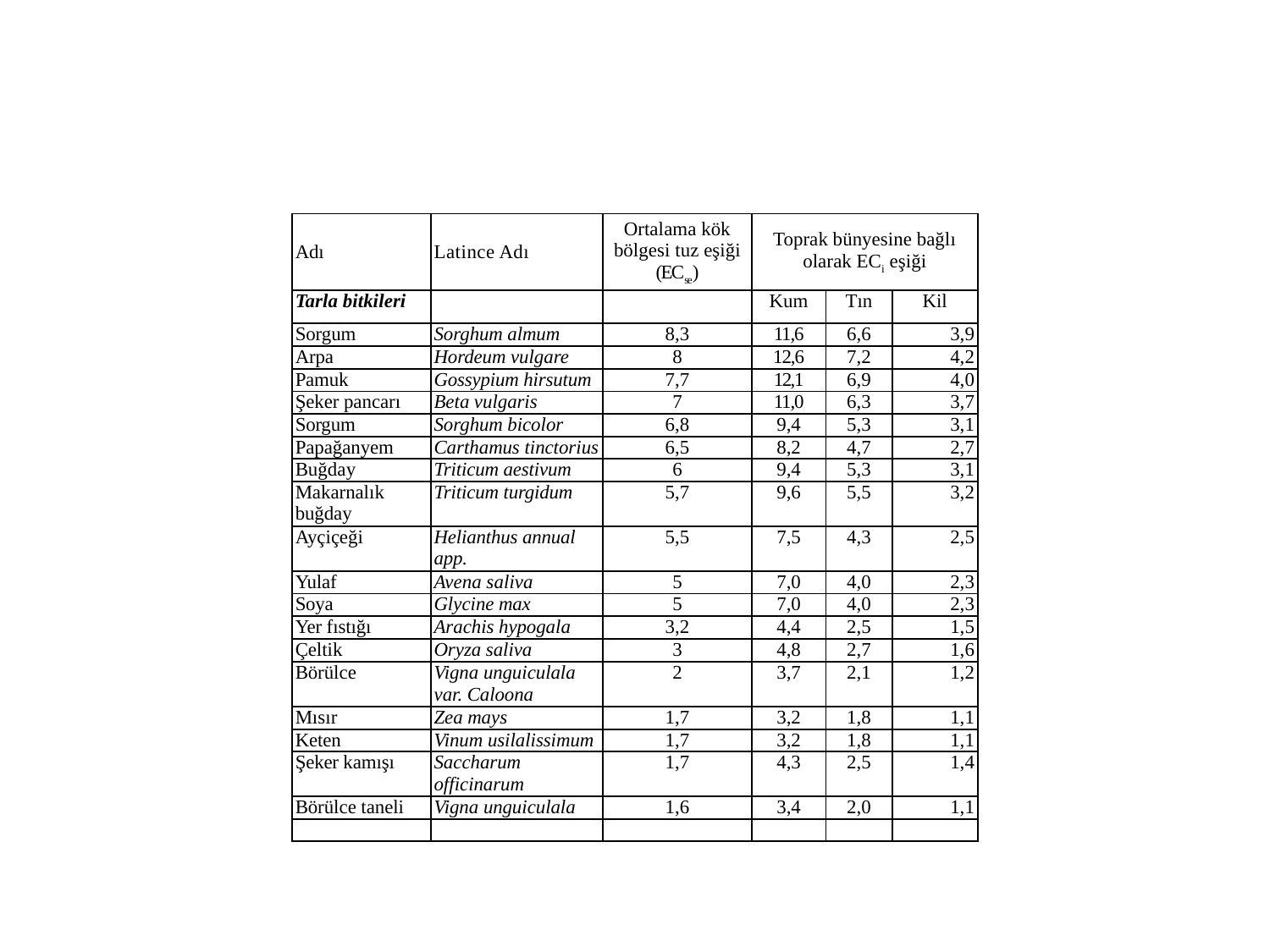

#
| Adı | Latince Adı | Ortalama kök bölgesi tuz eşiği (ECse) | Toprak bünyesine bağlı olarak ECi eşiği |  |  |
| --- | --- | --- | --- | --- | --- |
| Tarla bitkileri |  |  | Kum | Tın | Kil |
| Sorgum | Sorghum almum | 8,3 | 11,6 | 6,6 | 3,9 |
| Arpa | Hordeum vulgare | 8 | 12,6 | 7,2 | 4,2 |
| Pamuk | Gossypium hirsutum | 7,7 | 12,1 | 6,9 | 4,0 |
| Şeker pancarı | Beta vulgaris | 7 | 11,0 | 6,3 | 3,7 |
| Sorgum | Sorghum bicolor | 6,8 | 9,4 | 5,3 | 3,1 |
| Papağanyem | Carthamus tinctorius | 6,5 | 8,2 | 4,7 | 2,7 |
| Buğday | Triticum aestivum | 6 | 9,4 | 5,3 | 3,1 |
| Makarnalık buğday | Triticum turgidum | 5,7 | 9,6 | 5,5 | 3,2 |
| Ayçiçeği | Helianthus annual app. | 5,5 | 7,5 | 4,3 | 2,5 |
| Yulaf | Avena saliva | 5 | 7,0 | 4,0 | 2,3 |
| Soya | Glycine max | 5 | 7,0 | 4,0 | 2,3 |
| Yer fıstığı | Arachis hypogala | 3,2 | 4,4 | 2,5 | 1,5 |
| Çeltik | Oryza saliva | 3 | 4,8 | 2,7 | 1,6 |
| Börülce | Vigna unguiculala var. Caloona | 2 | 3,7 | 2,1 | 1,2 |
| Mısır | Zea mays | 1,7 | 3,2 | 1,8 | 1,1 |
| Keten | Vinum usilalissimum | 1,7 | 3,2 | 1,8 | 1,1 |
| Şeker kamışı | Saccharum officinarum | 1,7 | 4,3 | 2,5 | 1,4 |
| Börülce taneli | Vigna unguiculala | 1,6 | 3,4 | 2,0 | 1,1 |
|  |  |  |  |  |  |